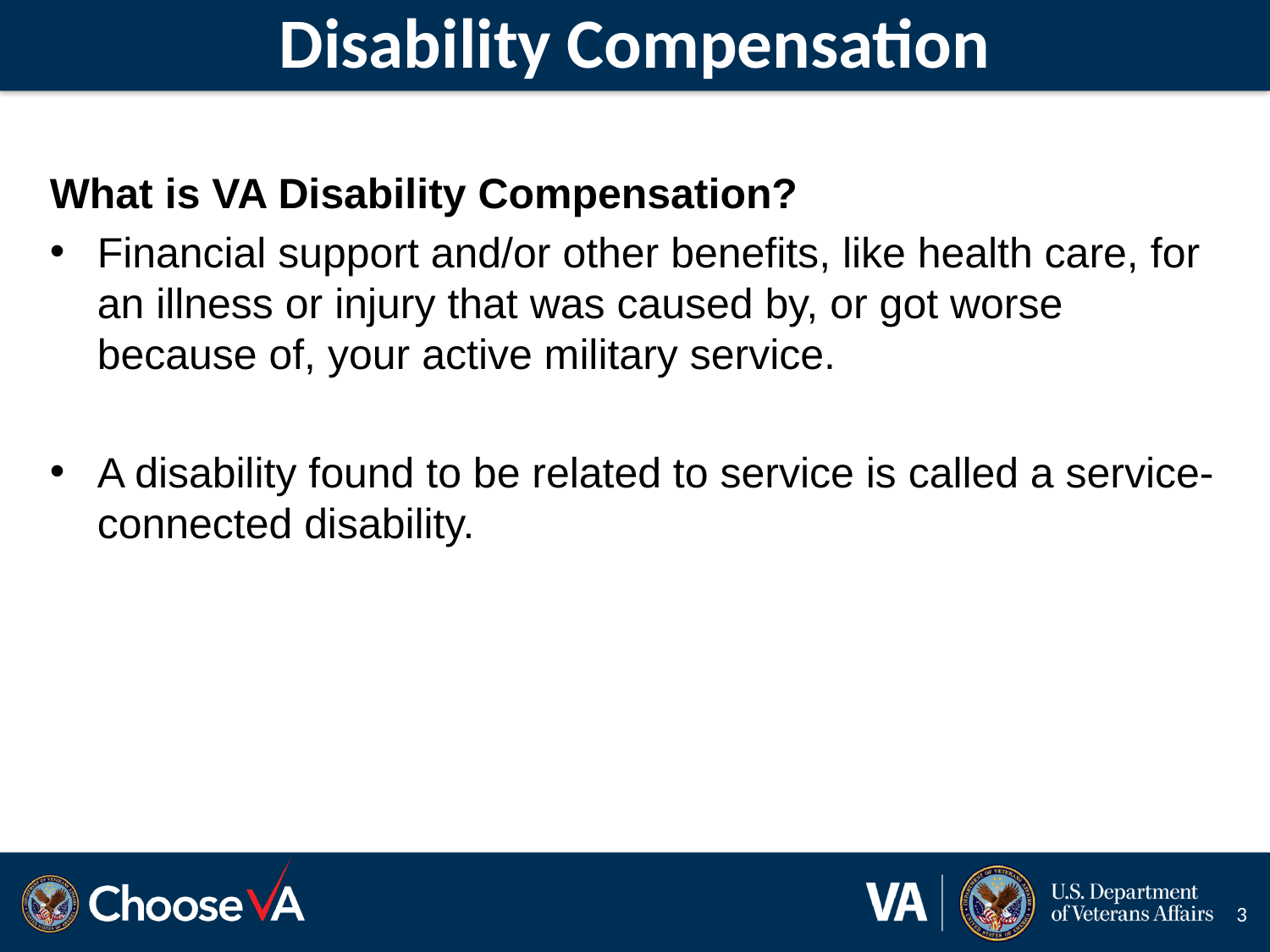

# Disability Compensation

What is VA Disability Compensation?
Financial support and/or other benefits, like health care, for an illness or injury that was caused by, or got worse because of, your active military service.

A disability found to be related to service is called a service-connected disability.

3